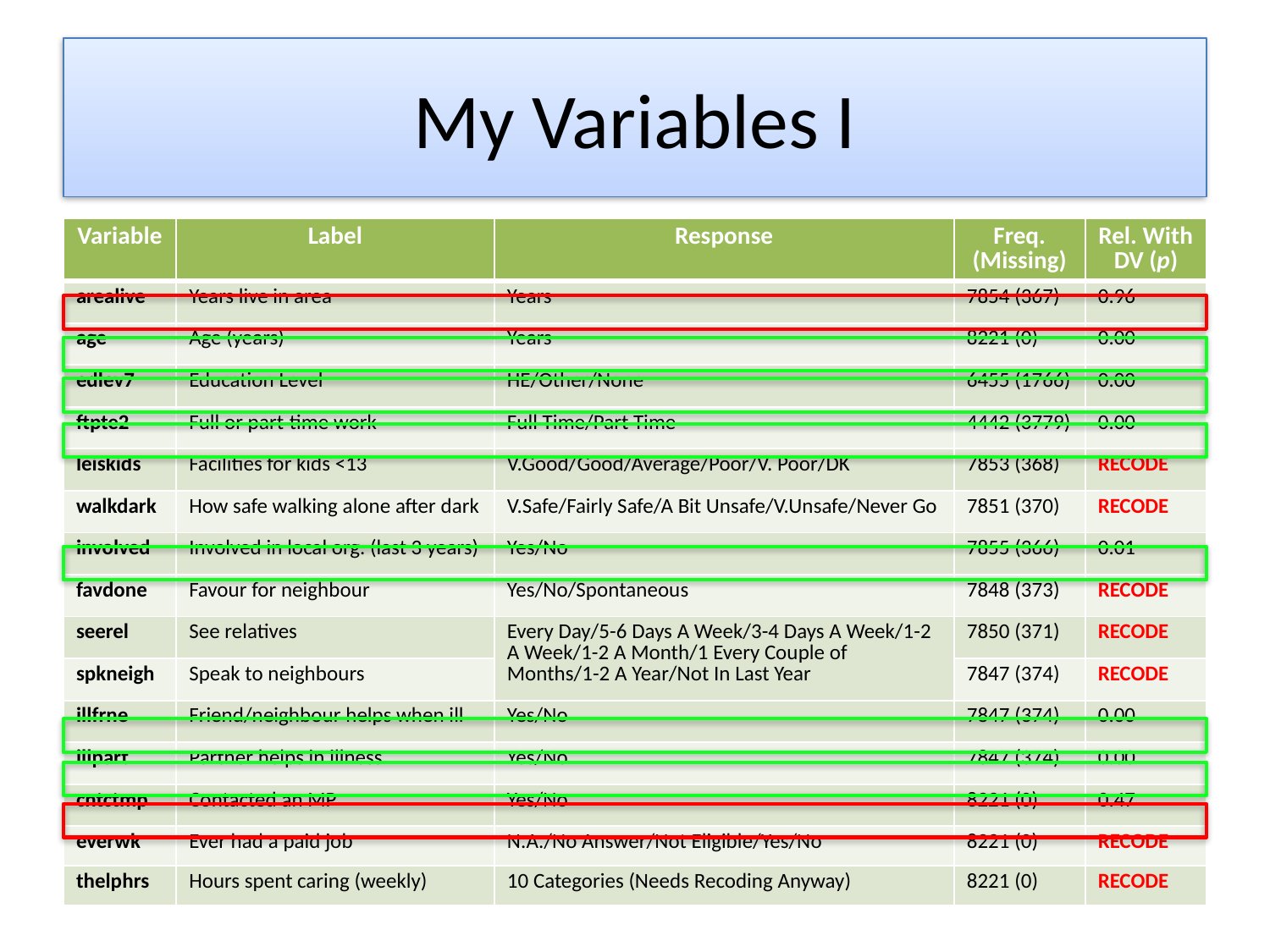

# My Variables I
| Variable | Label | Response | Freq. (Missing) | Rel. With DV (p) |
| --- | --- | --- | --- | --- |
| arealive | Years live in area | Years | 7854 (367) | 0.96 |
| age | Age (years) | Years | 8221 (0) | 0.00 |
| edlev7 | Education Level | HE/Other/None | 6455 (1766) | 0.00 |
| ftpte2 | Full or part-time work | Full Time/Part Time | 4442 (3779) | 0.00 |
| leiskids | Facilities for kids <13 | V.Good/Good/Average/Poor/V. Poor/DK | 7853 (368) | RECODE |
| walkdark | How safe walking alone after dark | V.Safe/Fairly Safe/A Bit Unsafe/V.Unsafe/Never Go | 7851 (370) | RECODE |
| involved | Involved in local org. (last 3 years) | Yes/No | 7855 (366) | 0.01 |
| favdone | Favour for neighbour | Yes/No/Spontaneous | 7848 (373) | RECODE |
| seerel | See relatives | Every Day/5-6 Days A Week/3-4 Days A Week/1-2 A Week/1-2 A Month/1 Every Couple of Months/1-2 A Year/Not In Last Year | 7850 (371) | RECODE |
| spkneigh | Speak to neighbours |  | 7847 (374) | RECODE |
| illfrne | Friend/neighbour helps when ill | Yes/No | 7847 (374) | 0.00 |
| illpart | Partner helps in illness | Yes/No | 7847 (374) | 0.00 |
| cntctmp | Contacted an MP | Yes/No | 8221 (0) | 0.47 |
| everwk | Ever had a paid job | N.A./No Answer/Not Eligible/Yes/No | 8221 (0) | RECODE |
| thelphrs | Hours spent caring (weekly) | 10 Categories (Needs Recoding Anyway) | 8221 (0) | RECODE |